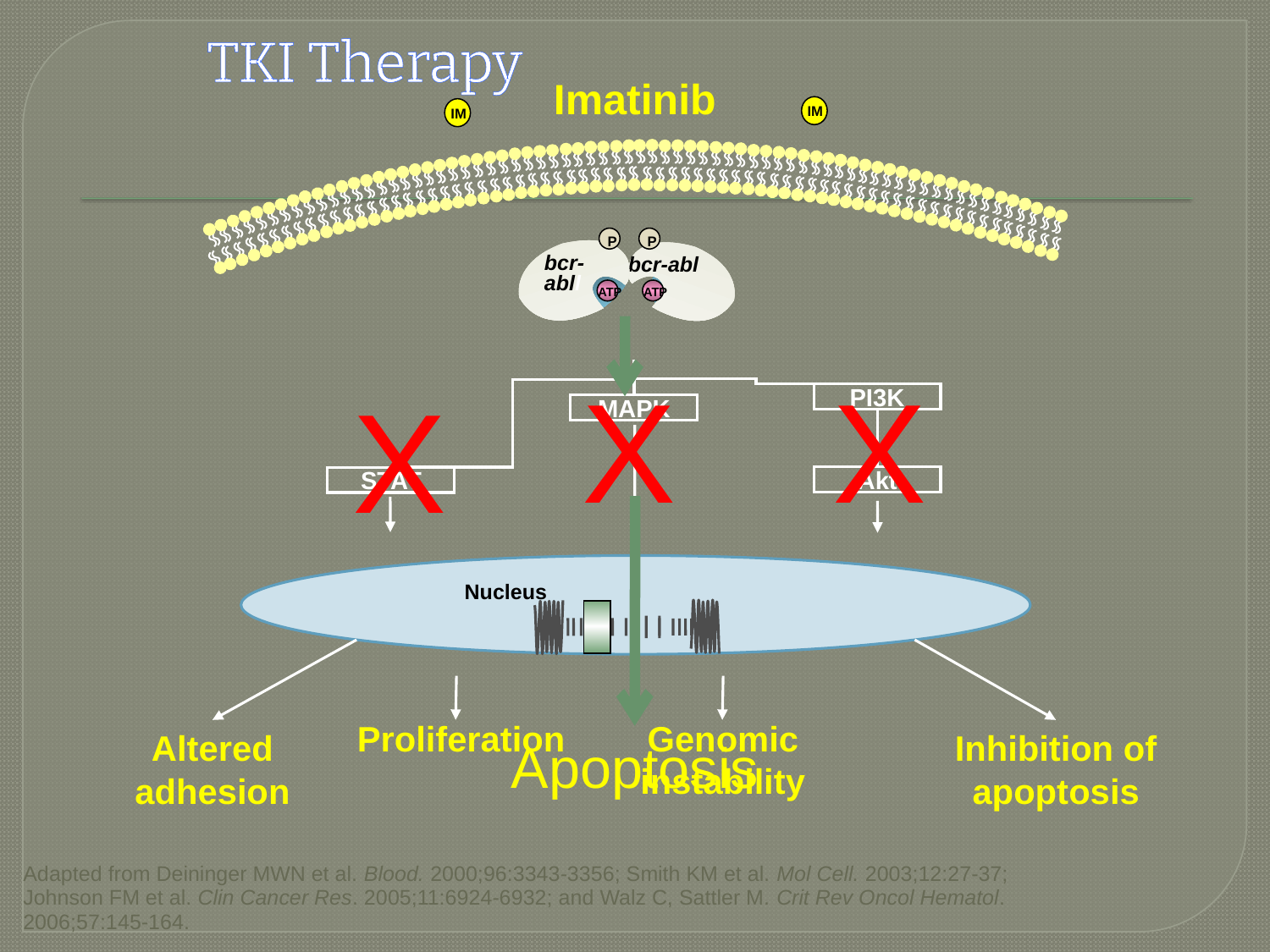

# TKI Therapy
Imatinib
IM

IM

P

P

bcr-abll

bcr-abl

ATP

ATP

X
X
PI3K
MAPK

STAT

Akt
X

Nucleus

Proliferation
Genomic
instability
Altered
adhesion
Inhibition of apoptosis
Apoptosis
Adapted from Deininger MWN et al. Blood. 2000;96:3343-3356; Smith KM et al. Mol Cell. 2003;12:27-37; Johnson FM et al. Clin Cancer Res. 2005;11:6924-6932; and Walz C, Sattler M. Crit Rev Oncol Hematol. 2006;57:145-164.